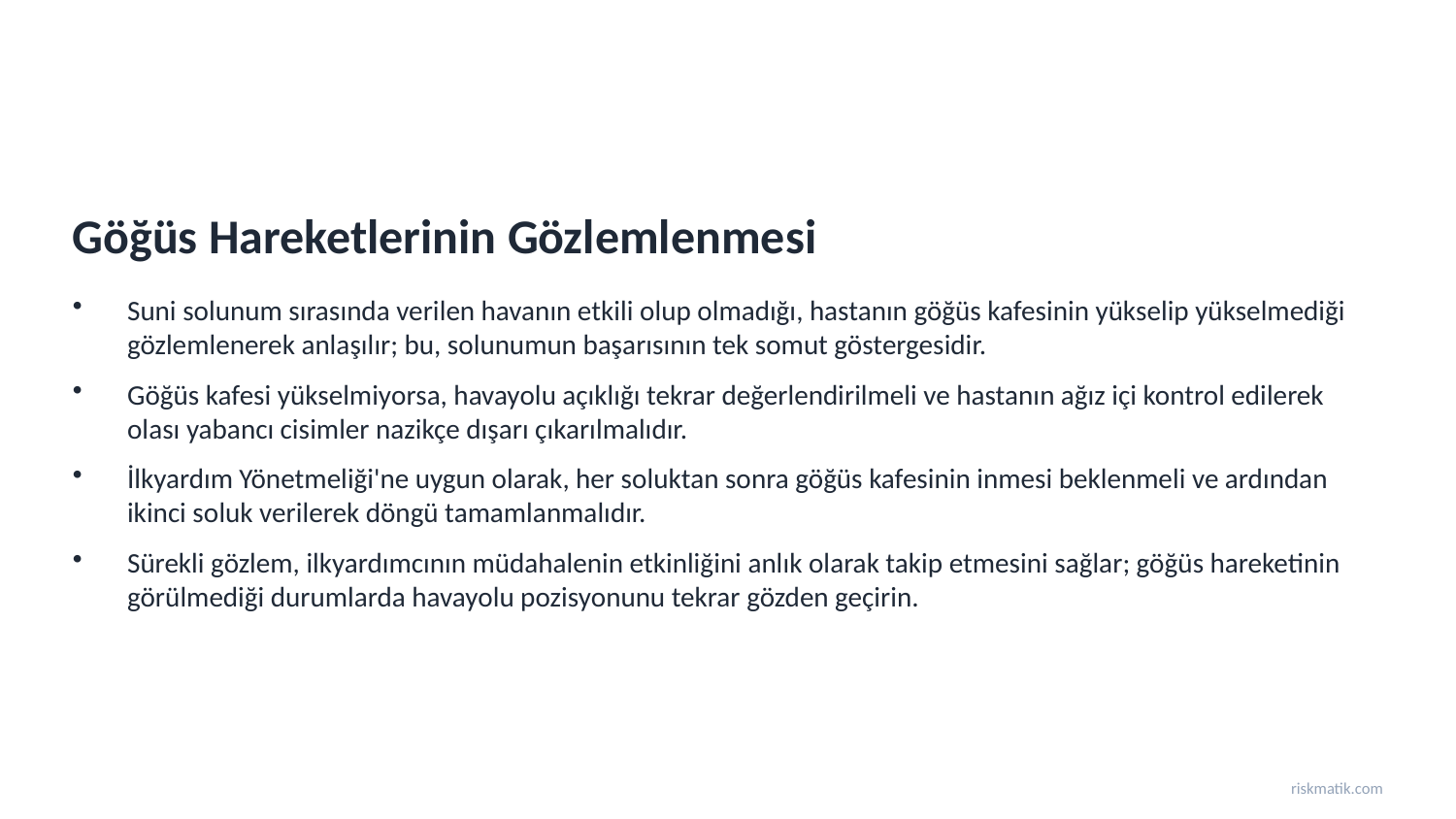

Göğüs Hareketlerinin Gözlemlenmesi
Suni solunum sırasında verilen havanın etkili olup olmadığı, hastanın göğüs kafesinin yükselip yükselmediği gözlemlenerek anlaşılır; bu, solunumun başarısının tek somut göstergesidir.
Göğüs kafesi yükselmiyorsa, havayolu açıklığı tekrar değerlendirilmeli ve hastanın ağız içi kontrol edilerek olası yabancı cisimler nazikçe dışarı çıkarılmalıdır.
İlkyardım Yönetmeliği'ne uygun olarak, her soluktan sonra göğüs kafesinin inmesi beklenmeli ve ardından ikinci soluk verilerek döngü tamamlanmalıdır.
Sürekli gözlem, ilkyardımcının müdahalenin etkinliğini anlık olarak takip etmesini sağlar; göğüs hareketinin görülmediği durumlarda havayolu pozisyonunu tekrar gözden geçirin.
riskmatik.com